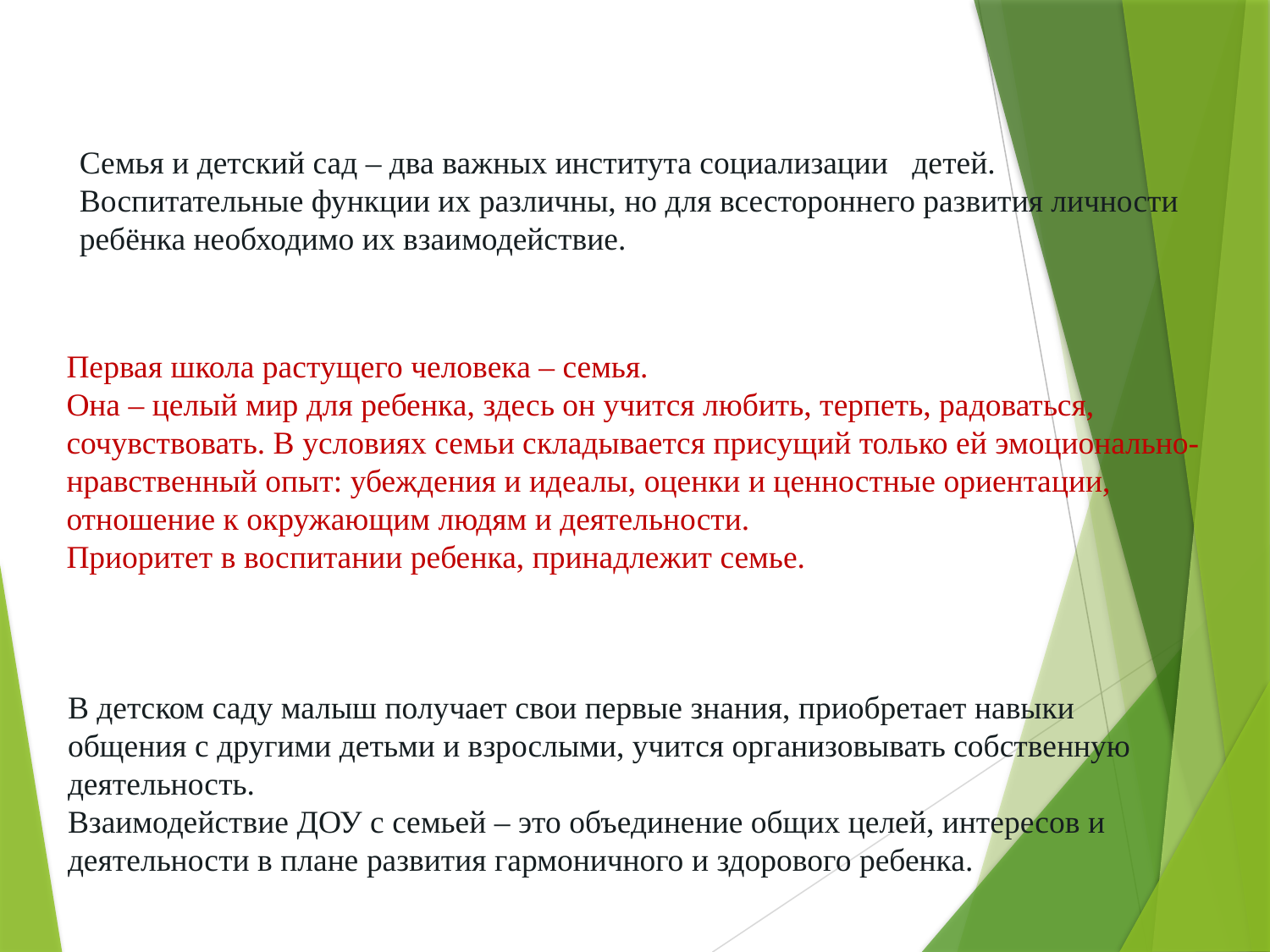

Семья и детский сад – два важных института социализации   детей. Воспитательные функции их различны, но для всестороннего развития личности ребёнка необходимо их взаимодействие.
Первая школа растущего человека – семья.
Она – целый мир для ребенка, здесь он учится любить, терпеть, радоваться, сочувствовать. В условиях семьи складывается присущий только ей эмоционально-нравственный опыт: убеждения и идеалы, оценки и ценностные ориентации, отношение к окружающим людям и деятельности.
Приоритет в воспитании ребенка, принадлежит семье.
В детском саду малыш получает свои первые знания, приобретает навыки общения с другими детьми и взрослыми, учится организовывать собственную деятельность.
Взаимодействие ДОУ с семьей – это объединение общих целей, интересов и деятельности в плане развития гармоничного и здорового ребенка.